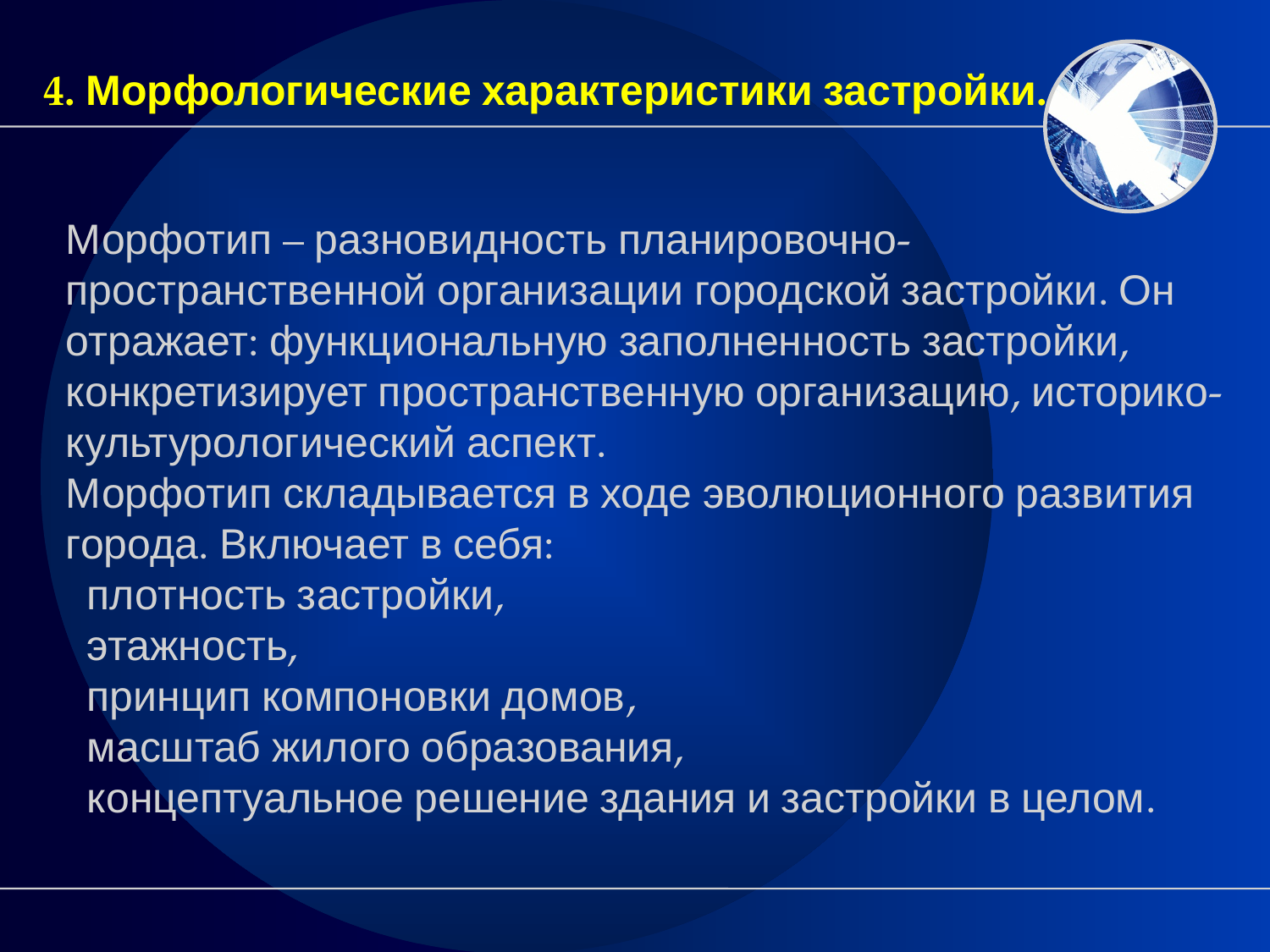

# 4. Морфологические характеристики застройки.
Морфотип – разновидность планировочно-пространственной организации городской застройки. Он отражает: функциональную заполненность застройки, конкретизирует пространственную организацию, историко-культурологический аспект.
Морфотип складывается в ходе эволюционного развития города. Включает в себя:
  плотность застройки,
  этажность,
  принцип компоновки домов,
  масштаб жилого образования,
  концептуальное решение здания и застройки в целом.